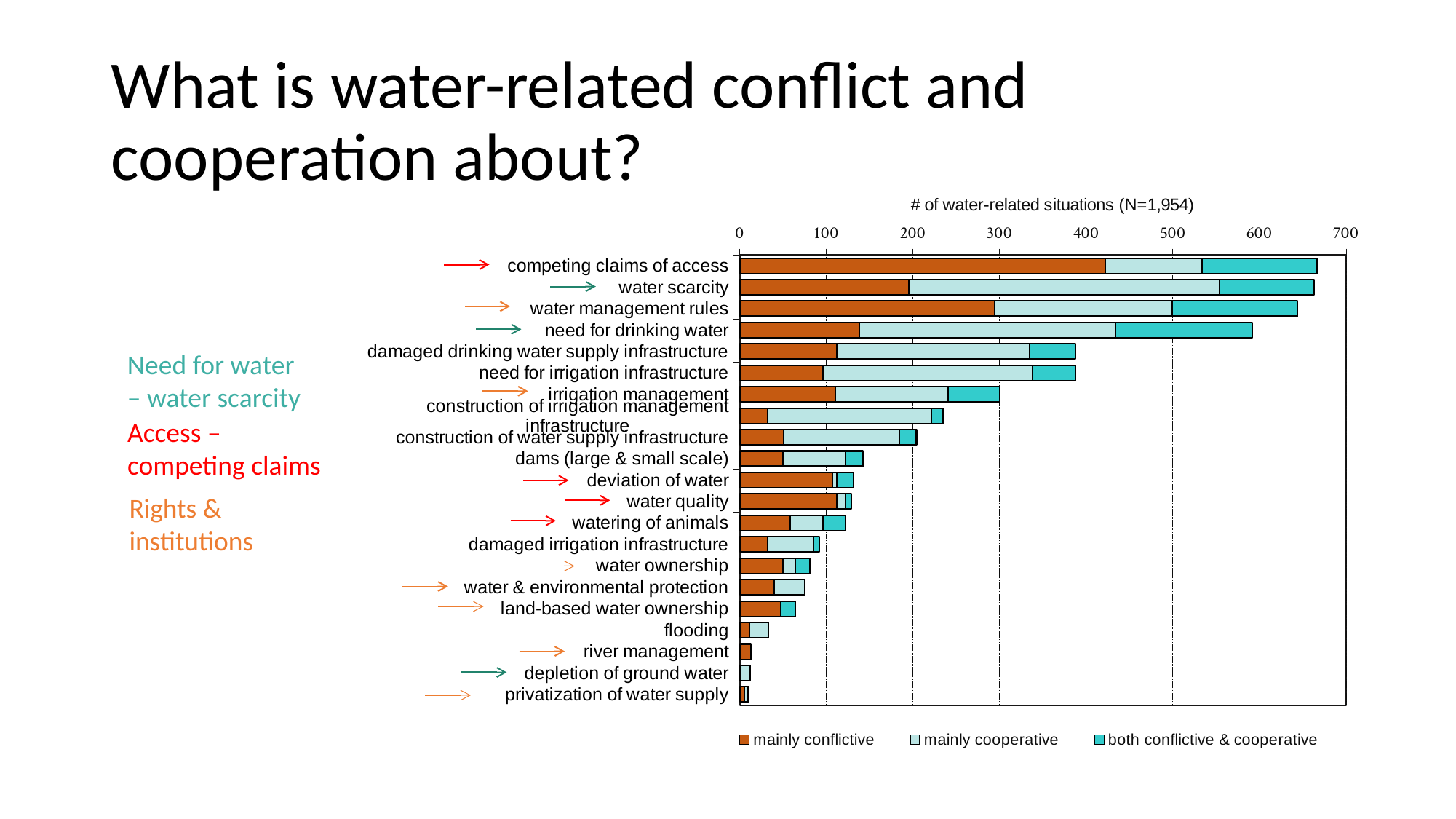

# What is water-related conflict and cooperation about?

### Chart

| Category | mainly conflictive | mainly cooperative | both conflictive & cooperative |
|---|---|---|---|
| competing claims of access | 422.0 | 112.0 | 133.0 |
| water scarcity | 195.0 | 359.0 | 109.0 |
| water management rules | 294.0 | 205.0 | 145.0 |
| need for drinking water | 138.0 | 296.0 | 158.0 |
| damaged drinking water supply infrastructure | 112.0 | 223.0 | 53.0 |
| need for irrigation infrastructure | 96.0 | 242.0 | 50.0 |
| irrigation management | 110.0 | 131.0 | 59.0 |
| construction of irrigation management infrastructure | 32.0 | 189.0 | 14.0 |
| construction of water supply infrastructure | 51.0 | 133.0 | 20.0 |
| dams (large & small scale) | 50.0 | 72.0 | 20.0 |
| deviation of water | 107.0 | 5.0 | 19.0 |
| water quality | 112.0 | 10.0 | 7.0 |
| watering of animals | 58.0 | 38.0 | 26.0 |
| damaged irrigation infrastructure | 32.0 | 53.0 | 7.0 |
| water ownership | 50.0 | 14.0 | 17.0 |
| water & environmental protection | 40.0 | 35.0 | 0.0 |
| land-based water ownership | 47.0 | 0.0 | 17.0 |
| flooding | 11.0 | 22.0 | 0.0 |
| river management | 13.0 | 0.0 | 0.0 |
| depletion of ground water | 0.0 | 12.0 | 0.0 |
| privatization of water supply | 5.0 | 5.0 | 0.0 |
Need for water – water scarcity
Access – competing claims
Rights & institutions